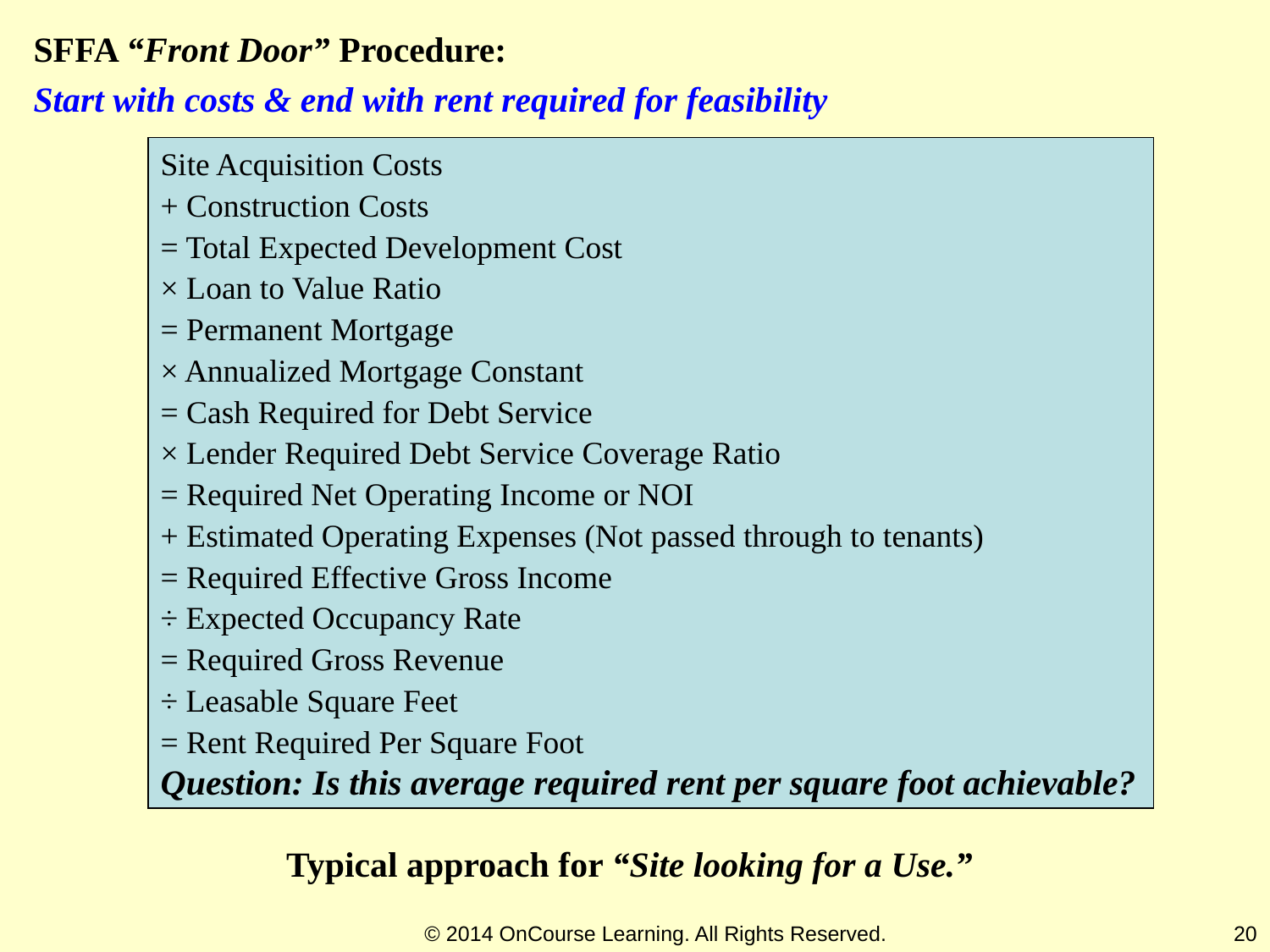

SFFA “Front Door” Procedure:
Start with costs & end with rent required for feasibility
Site Acquisition Costs
+ Construction Costs
= Total Expected Development Cost
× Loan to Value Ratio
= Permanent Mortgage
× Annualized Mortgage Constant
= Cash Required for Debt Service
× Lender Required Debt Service Coverage Ratio
= Required Net Operating Income or NOI
+ Estimated Operating Expenses (Not passed through to tenants)
= Required Effective Gross Income
÷ Expected Occupancy Rate
= Required Gross Revenue
÷ Leasable Square Feet
= Rent Required Per Square Foot
Question: Is this average required rent per square foot achievable?
Typical approach for “Site looking for a Use.”
© 2014 OnCourse Learning. All Rights Reserved.
20